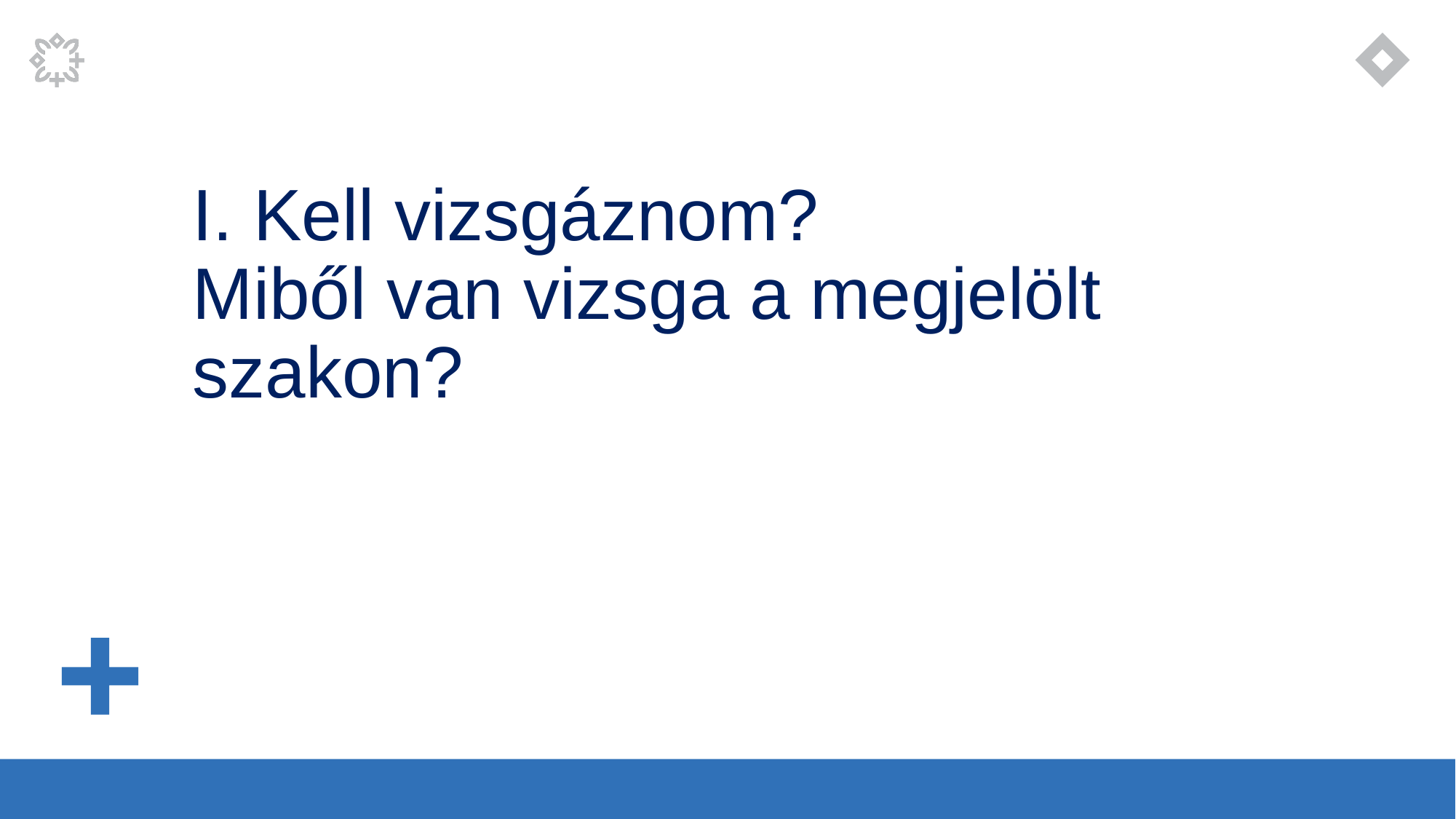

# I. Kell vizsgáznom? Miből van vizsga a megjelölt szakon?